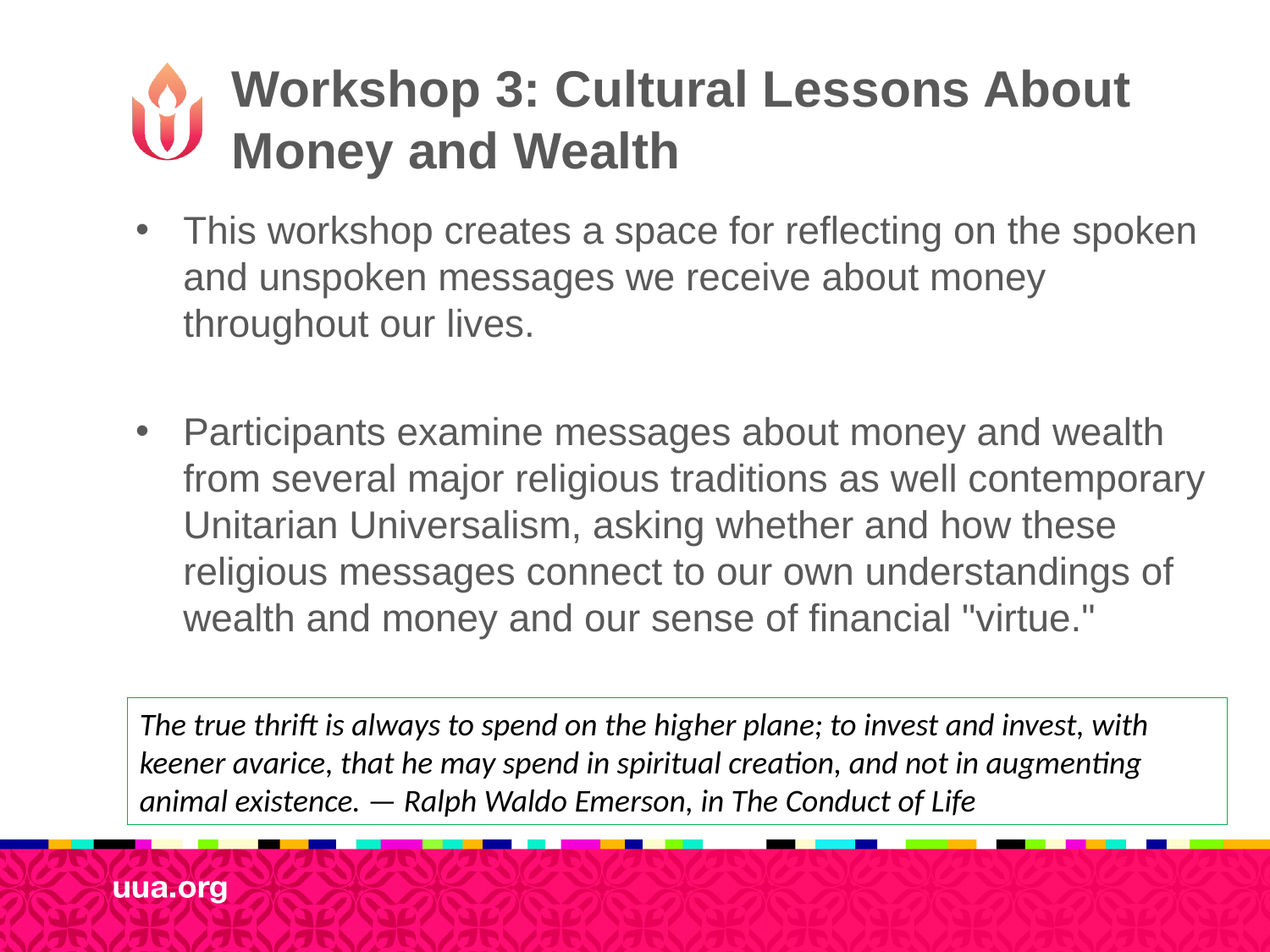

# Workshop 3: Cultural Lessons About Money and Wealth
This workshop creates a space for reflecting on the spoken and unspoken messages we receive about money throughout our lives.

Participants examine messages about money and wealth from several major religious traditions as well contemporary Unitarian Universalism, asking whether and how these religious messages connect to our own understandings of wealth and money and our sense of financial "virtue."
The true thrift is always to spend on the higher plane; to invest and invest, with keener avarice, that he may spend in spiritual creation, and not in augmenting animal existence. — Ralph Waldo Emerson, in The Conduct of Life